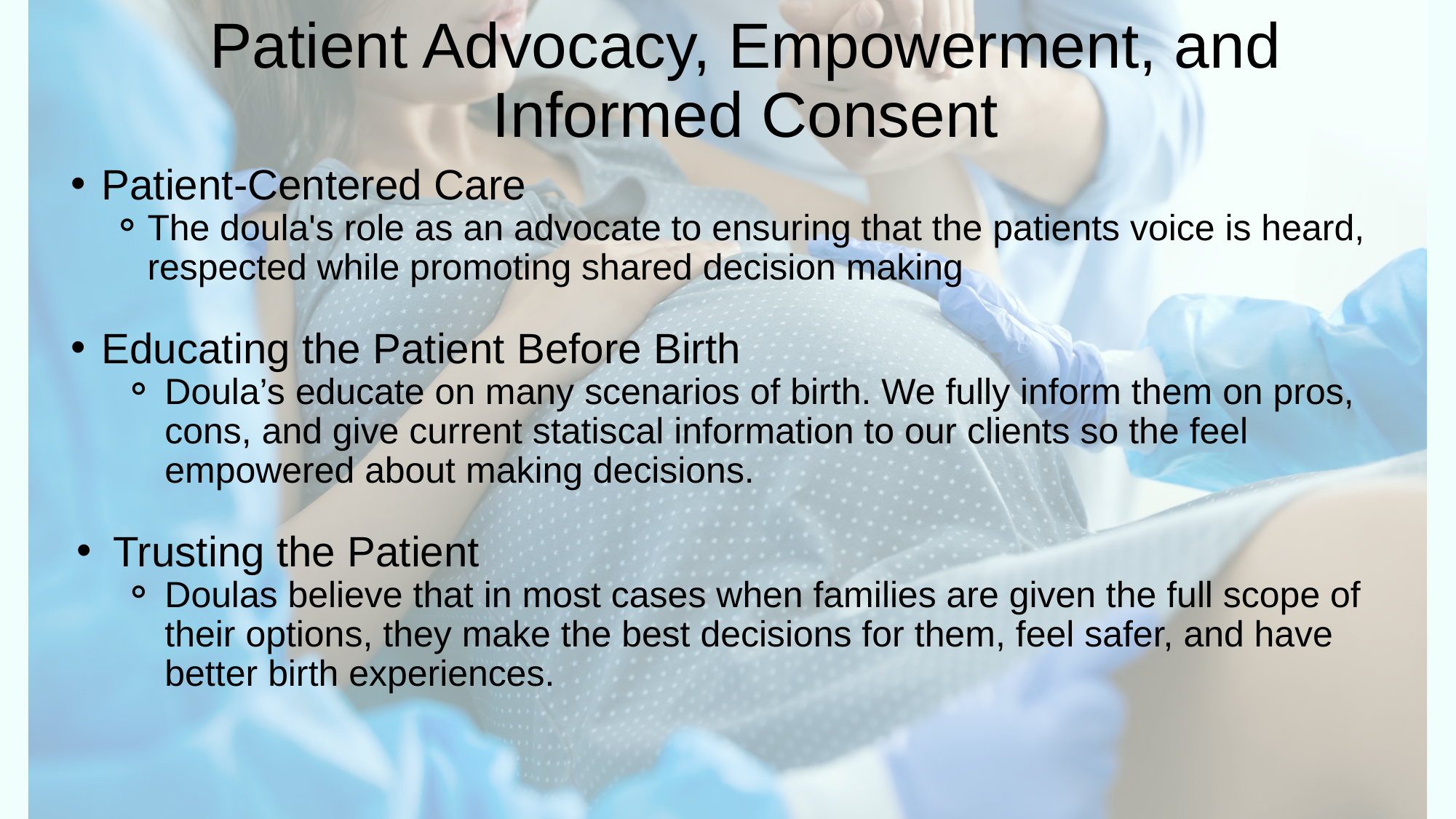

Patient Advocacy, Empowerment, and Informed Consent

Patient-Centered Care
The doula's role as an advocate to ensuring that the patients voice is heard, respected while promoting shared decision making

Educating the Patient Before Birth
Doula’s educate on many scenarios of birth. We fully inform them on pros, cons, and give current statiscal information to our clients so the feel empowered about making decisions.

Trusting the Patient
Doulas believe that in most cases when families are given the full scope of their options, they make the best decisions for them, feel safer, and have better birth experiences.